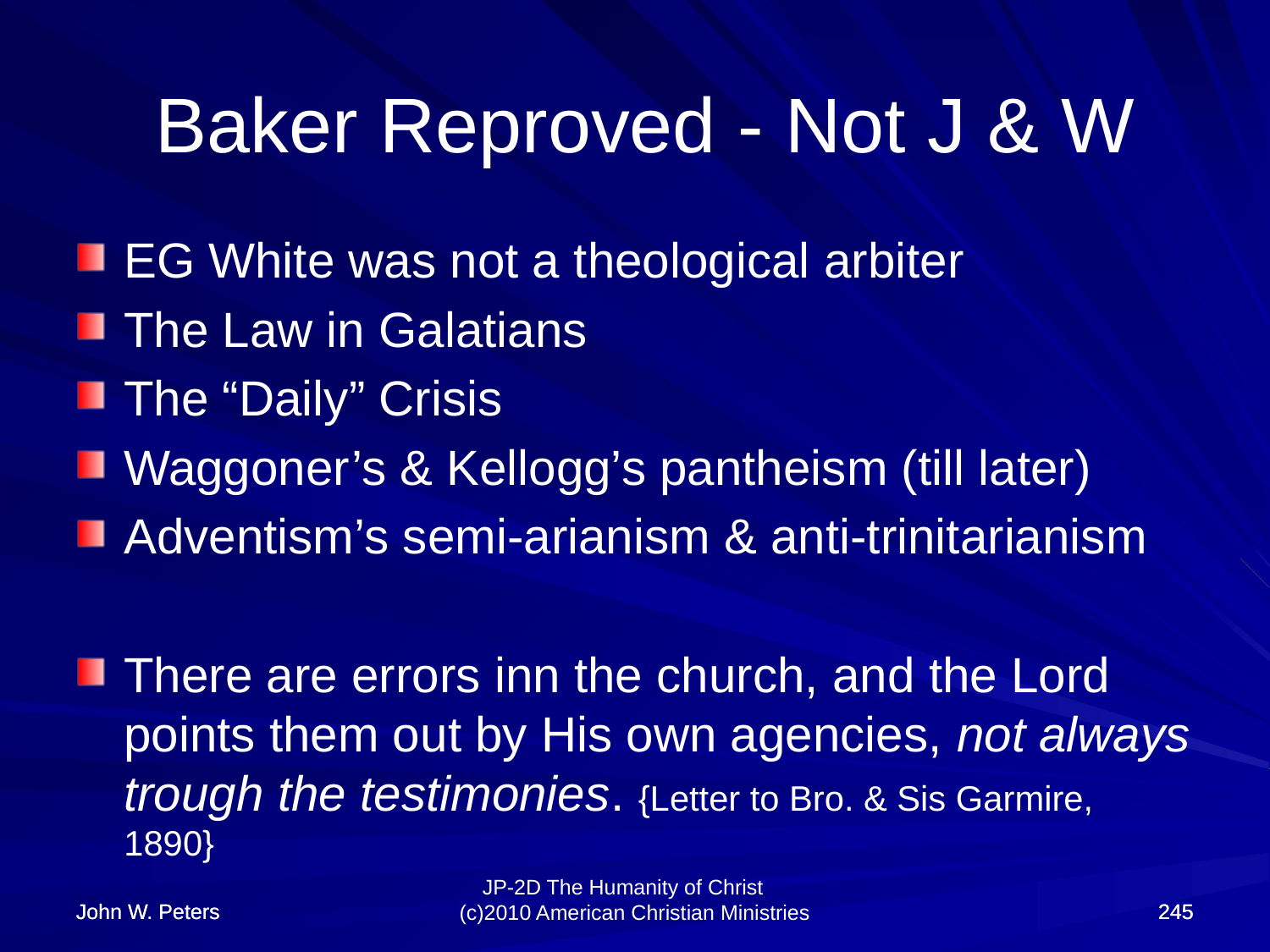

# Baker Reproved - Not J & W
EG White was not a theological arbiter
The Law in Galatians
The “Daily” Crisis
Waggoner’s & Kellogg’s pantheism (till later)
Adventism’s semi-arianism & anti-trinitarianism

There are errors inn the church, and the Lord points them out by His own agencies, not always trough the testimonies. {Letter to Bro. & Sis Garmire, 1890}

John W. Peters
John W. Peters
245
245
JP-2D The Humanity of Christ     (c)2010 American Christian Ministries